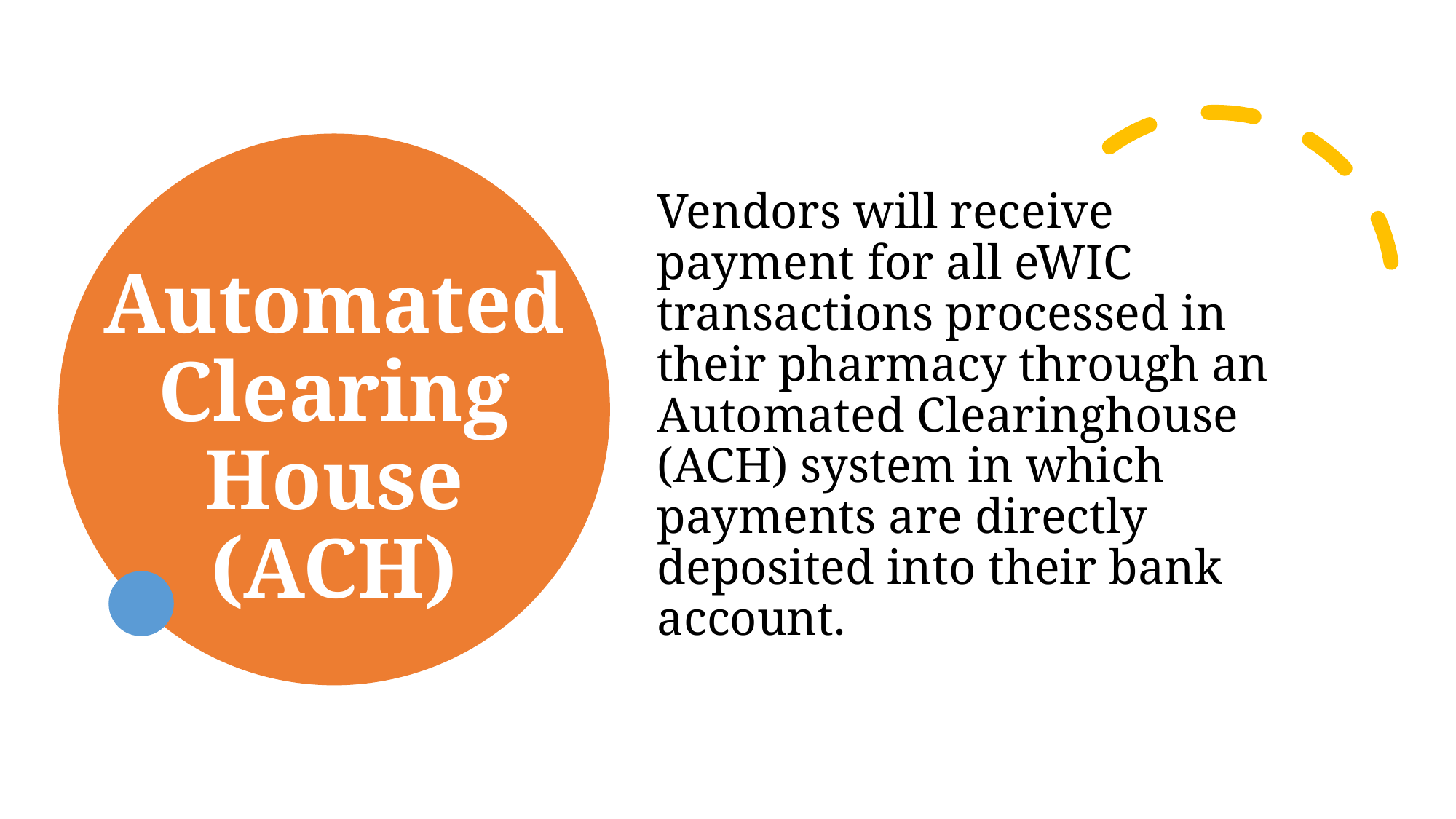

Vendors will receive payment for all eWIC transactions processed in their pharmacy through an Automated Clearinghouse (ACH) system in which payments are directly deposited into their bank account.

# Automated Clearing House (ACH)